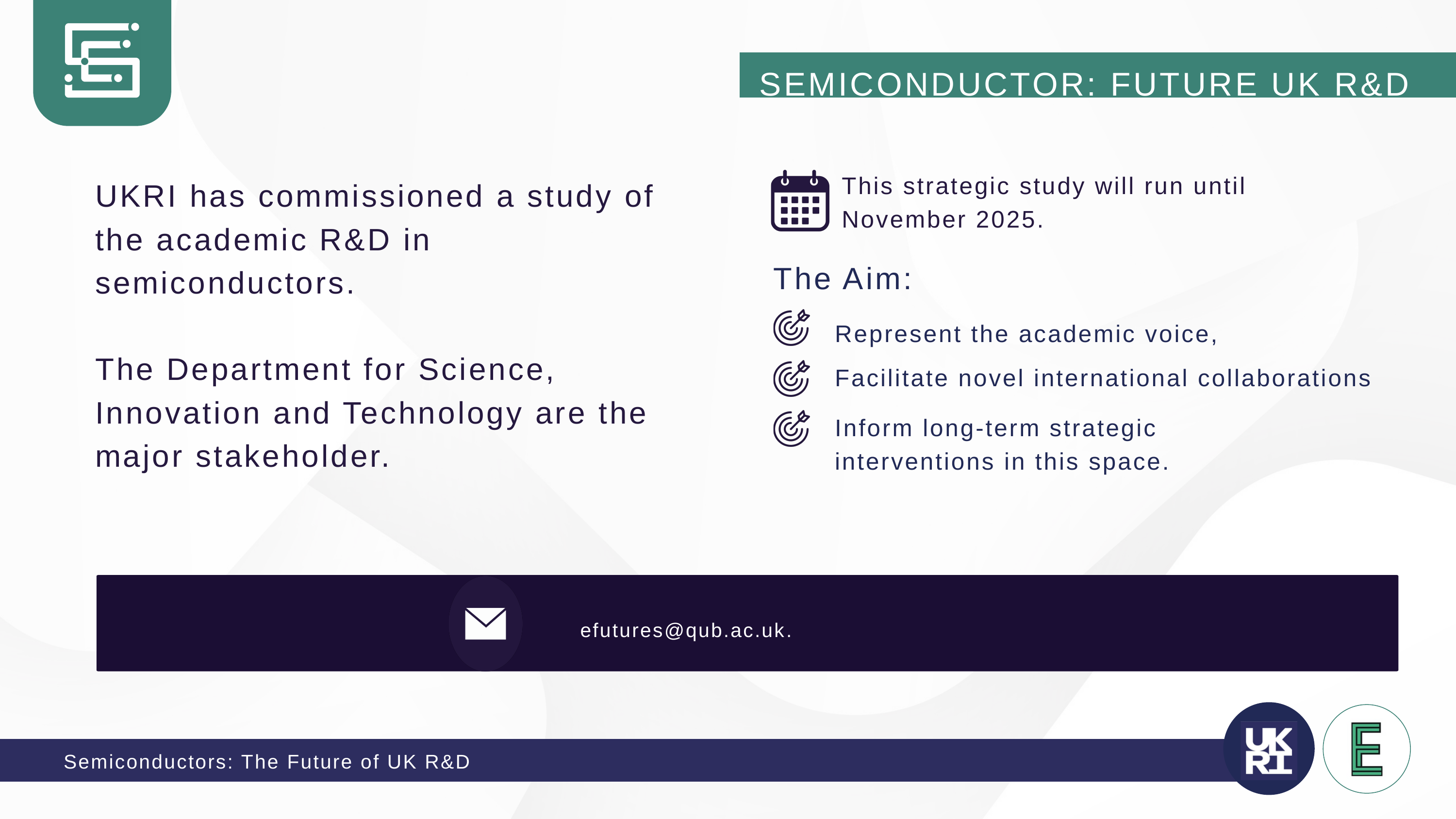

SEMICONDUCTOR: FUTURE UK R&D
This strategic study will run until November 2025.

UKRI has commissioned a study of the academic R&D in semiconductors.

The Department for Science, Innovation and Technology are the major stakeholder.
The Aim:

Represent the academic voice,
Facilitate novel international collaborations

Inform long-term strategic
interventions in this space.

efutures@qub.ac.uk.

Semiconductors: The Future of UK R&D